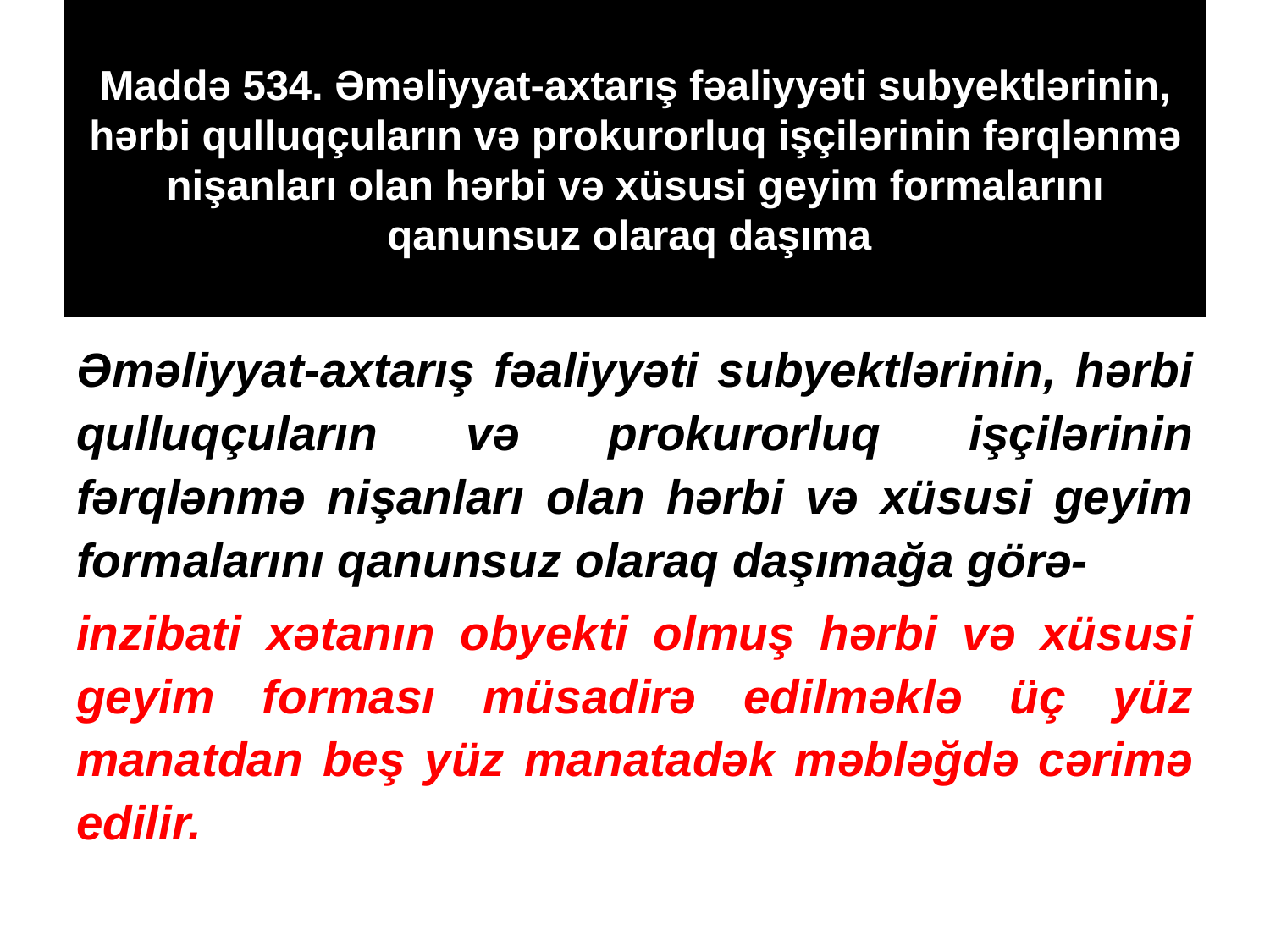

# Maddə 534. Əməliyyat-axtarış fəaliyyəti subyektlərinin, hərbi qulluqçuların və prokurorluq işçilərinin fərqlənmə nişanları olan hərbi və xüsusi geyim formalarını qanunsuz olaraq daşıma
Əməliyyat-axtarış fəaliyyəti subyektlərinin, hərbi qulluqçuların və prokurorluq işçilərinin fərqlənmə nişanları olan hərbi və xüsusi geyim formalarını qanunsuz olaraq daşımağa görə-
inzibati xətanın obyekti olmuş hərbi və xüsusi geyim forması müsadirə edilməklə üç yüz manatdan beş yüz manatadək məbləğdə cərimə edilir.